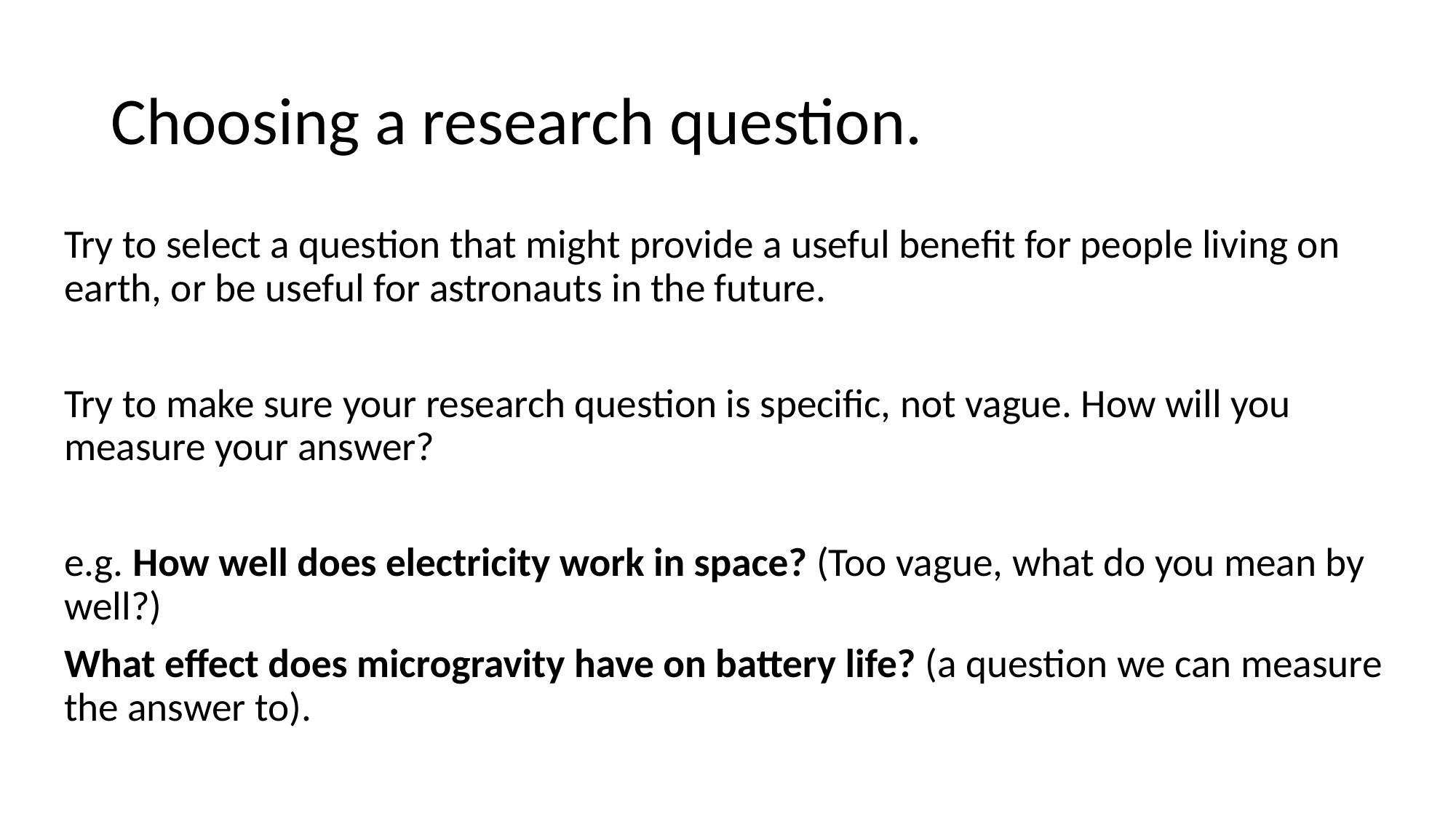

# Choosing a research question.
Try to select a question that might provide a useful benefit for people living on earth, or be useful for astronauts in the future.

Try to make sure your research question is specific, not vague. How will you measure your answer?

e.g. How well does electricity work in space? (Too vague, what do you mean by well?)
What effect does microgravity have on battery life? (a question we can measure the answer to).